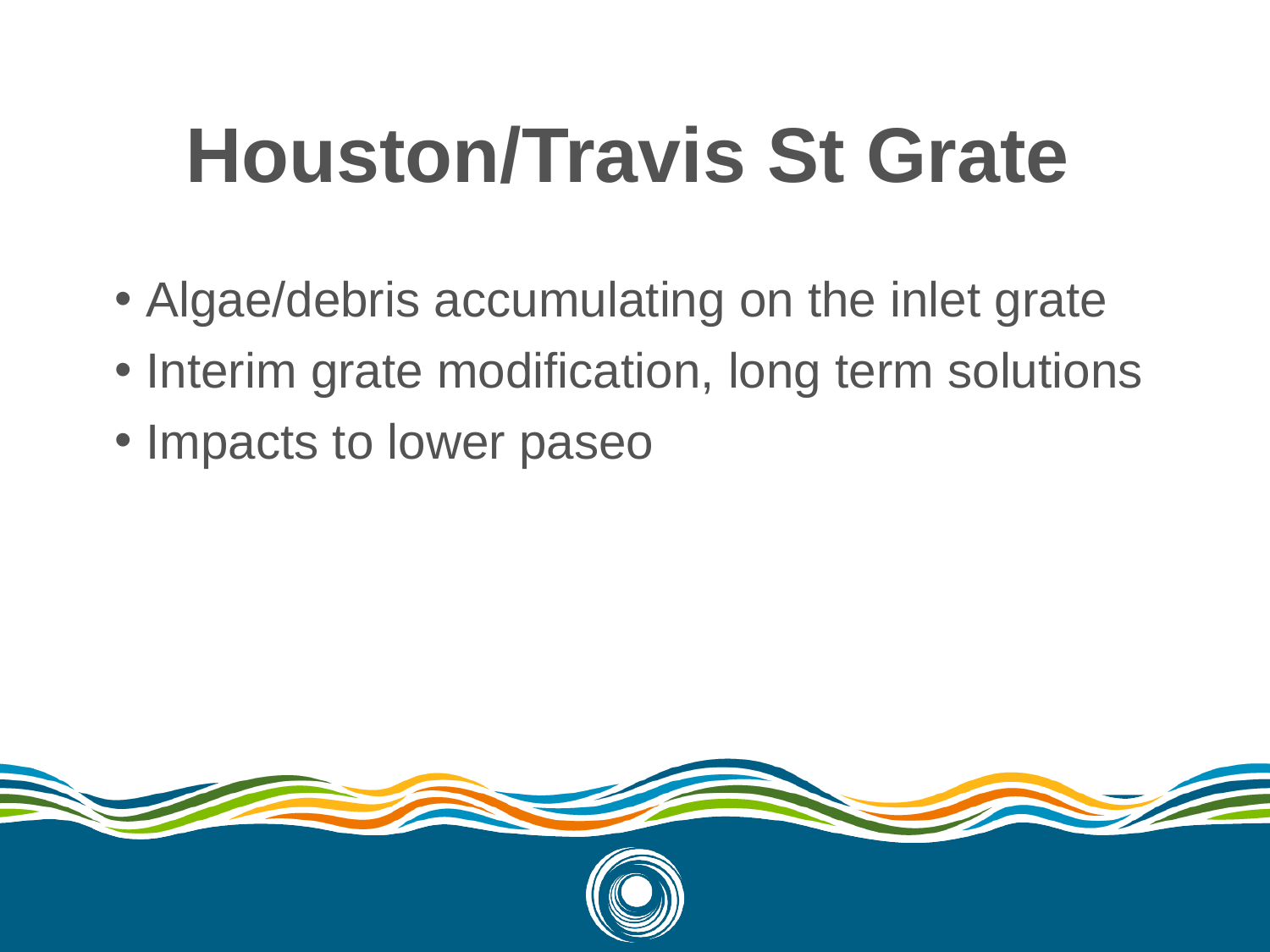

# Houston/Travis St Grate
Algae/debris accumulating on the inlet grate
Interim grate modification, long term solutions
Impacts to lower paseo